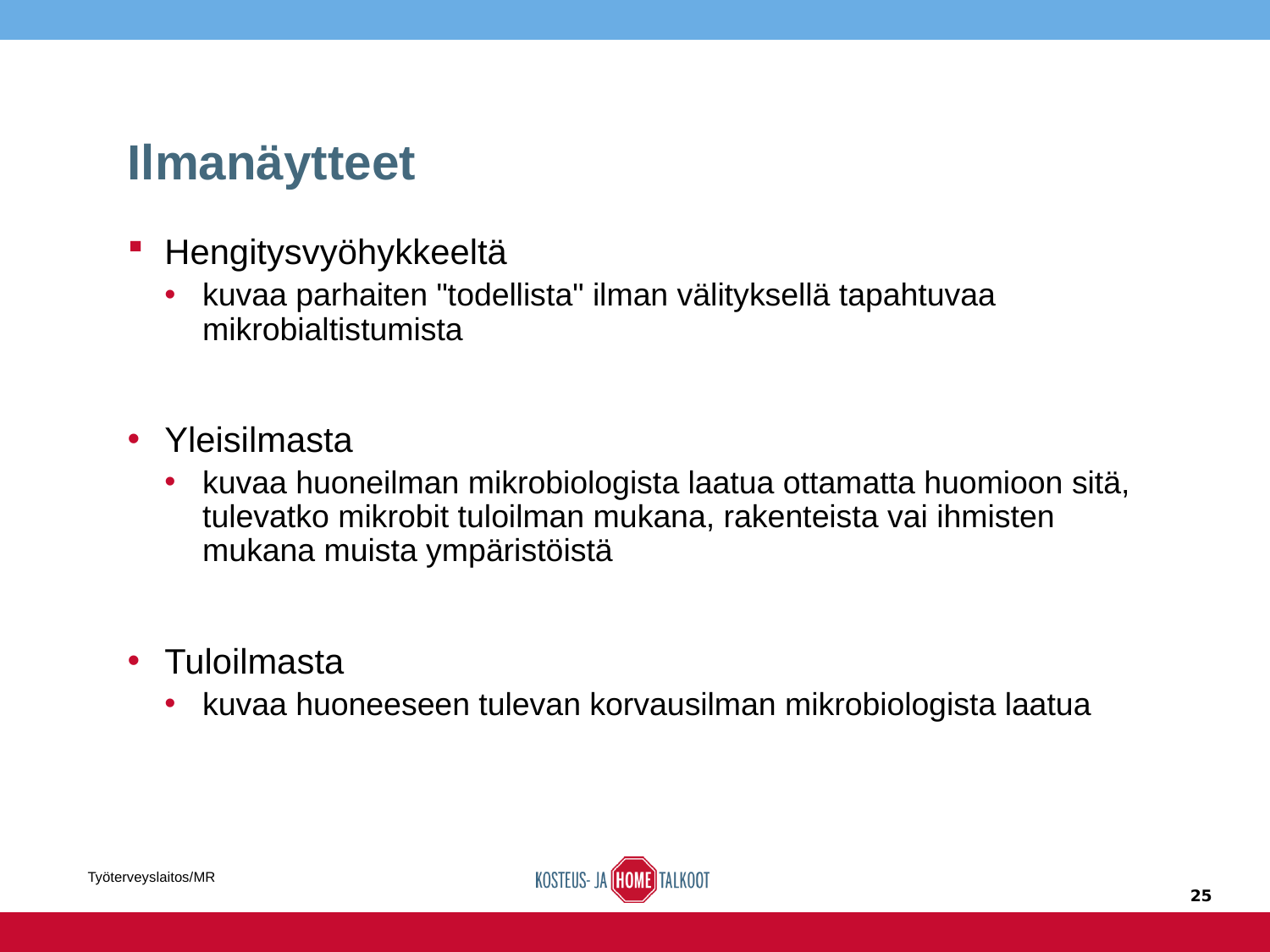

# Ilmanäytteet
Hengitysvyöhykkeeltä
kuvaa parhaiten "todellista" ilman välityksellä tapahtuvaa mikrobialtistumista

Yleisilmasta
kuvaa huoneilman mikrobiologista laatua ottamatta huomioon sitä, tulevatko mikrobit tuloilman mukana, rakenteista vai ihmisten mukana muista ympäristöistä

Tuloilmasta
kuvaa huoneeseen tulevan korvausilman mikrobiologista laatua
Työterveyslaitos/MR
25